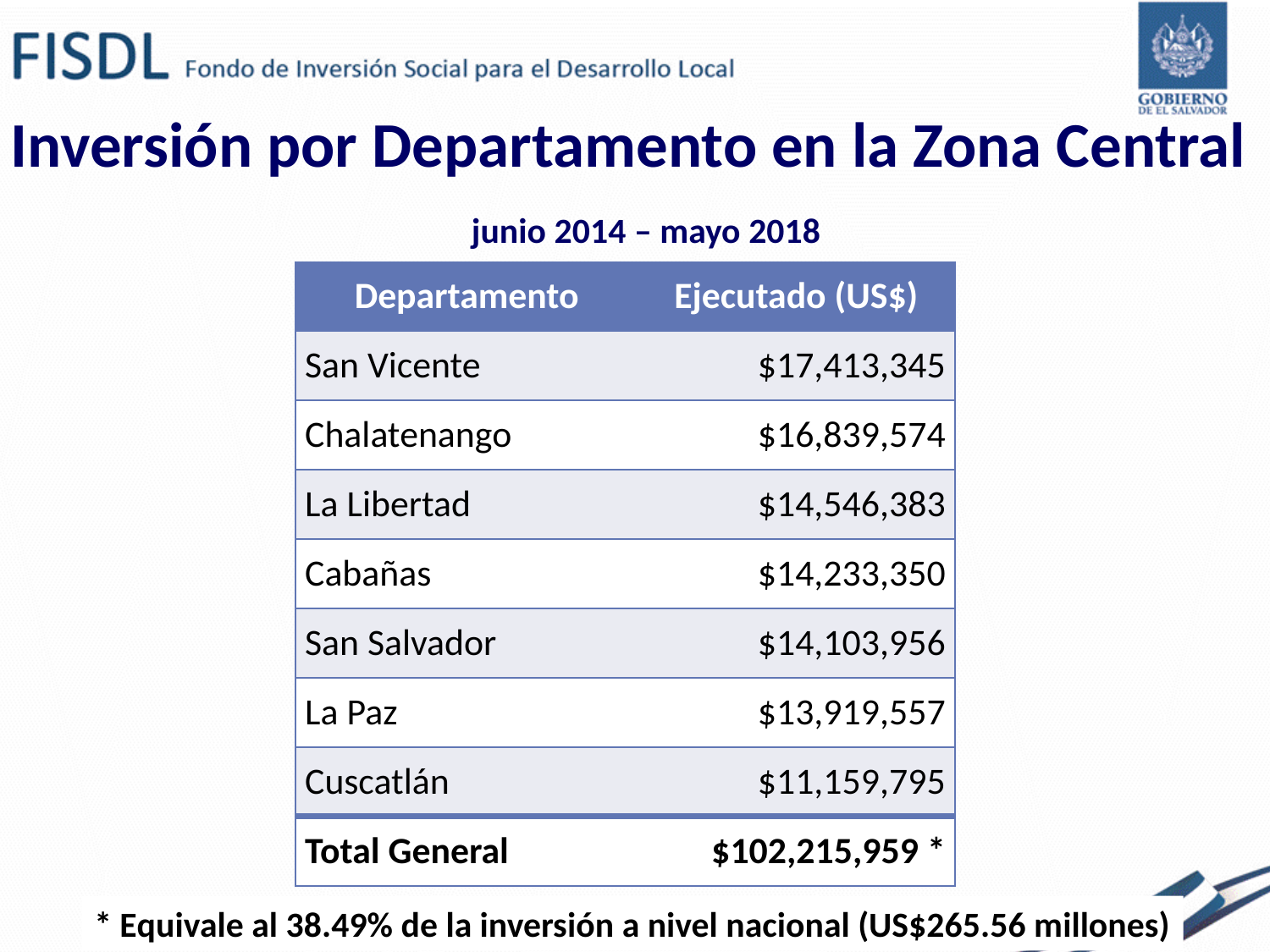

# Inversión por Departamento en la Zona Central    junio 2014 – mayo 2018

| Departamento | Ejecutado (US$) |
| --- | --- |
| San Vicente | $17,413,345 |
| Chalatenango | $16,839,574 |
| La Libertad | $14,546,383 |
| Cabañas | $14,233,350 |
| San Salvador | $14,103,956 |
| La Paz | $13,919,557 |
| Cuscatlán | $11,159,795 |
| Total General | $102,215,959 \* |
* Equivale al 38.49% de la inversión a nivel nacional (US$265.56 millones)